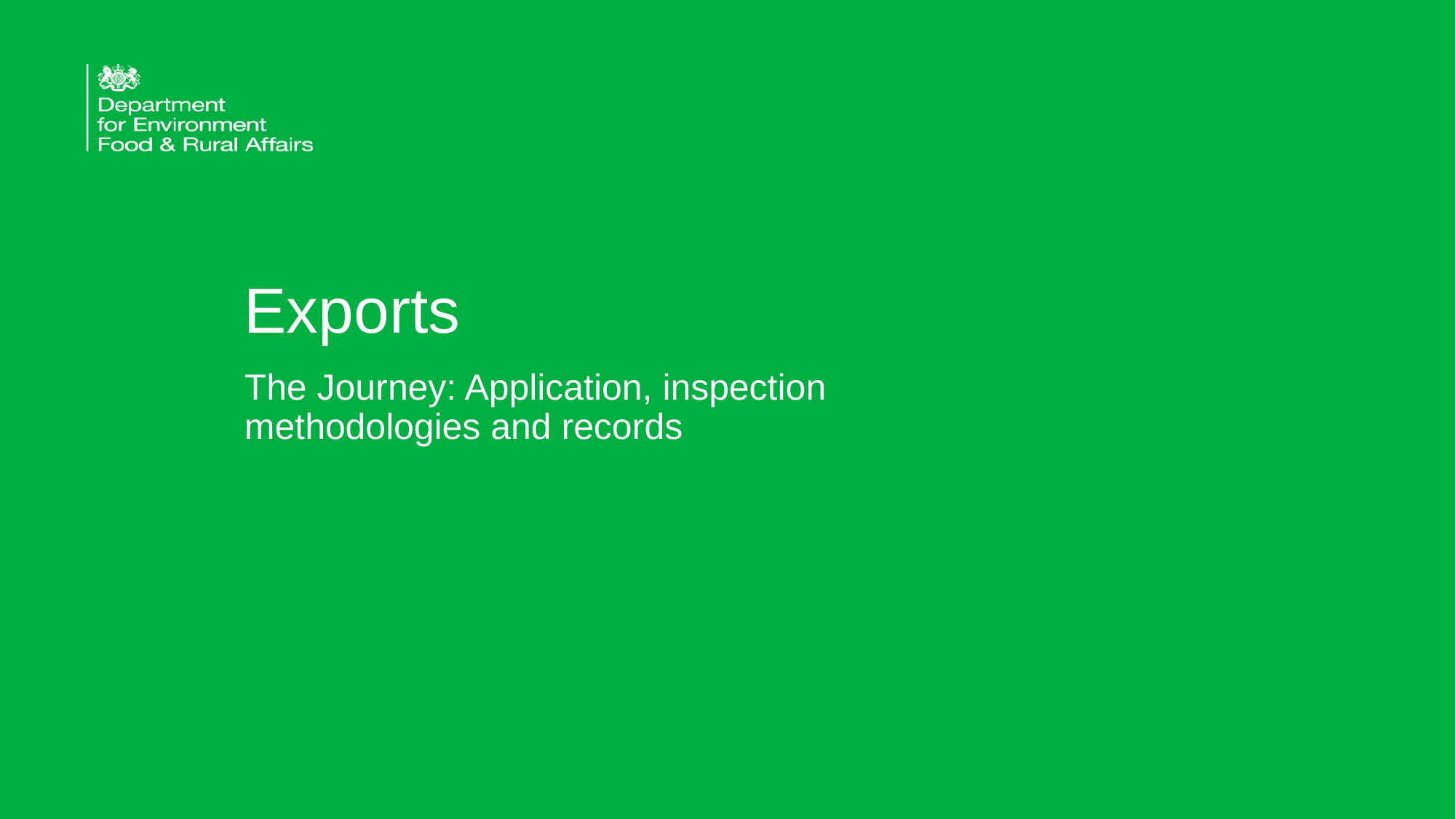

# Exports
The Journey: Application, inspection methodologies and records
1